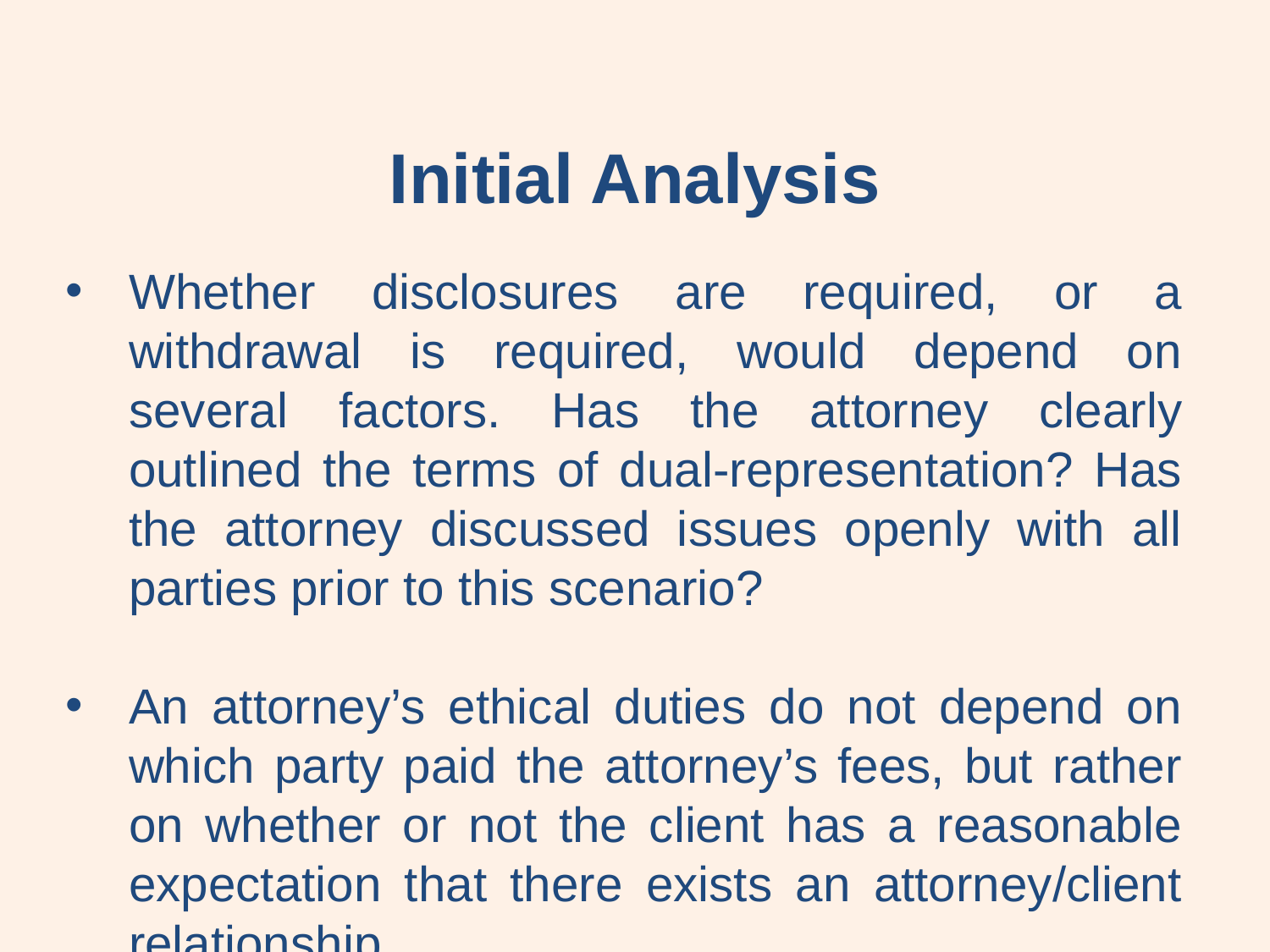

Initial Analysis
Whether disclosures are required, or a withdrawal is required, would depend on several factors. Has the attorney clearly outlined the terms of dual-representation? Has the attorney discussed issues openly with all parties prior to this scenario?

An attorney’s ethical duties do not depend on which party paid the attorney’s fees, but rather on whether or not the client has a reasonable expectation that there exists an attorney/client relationship.